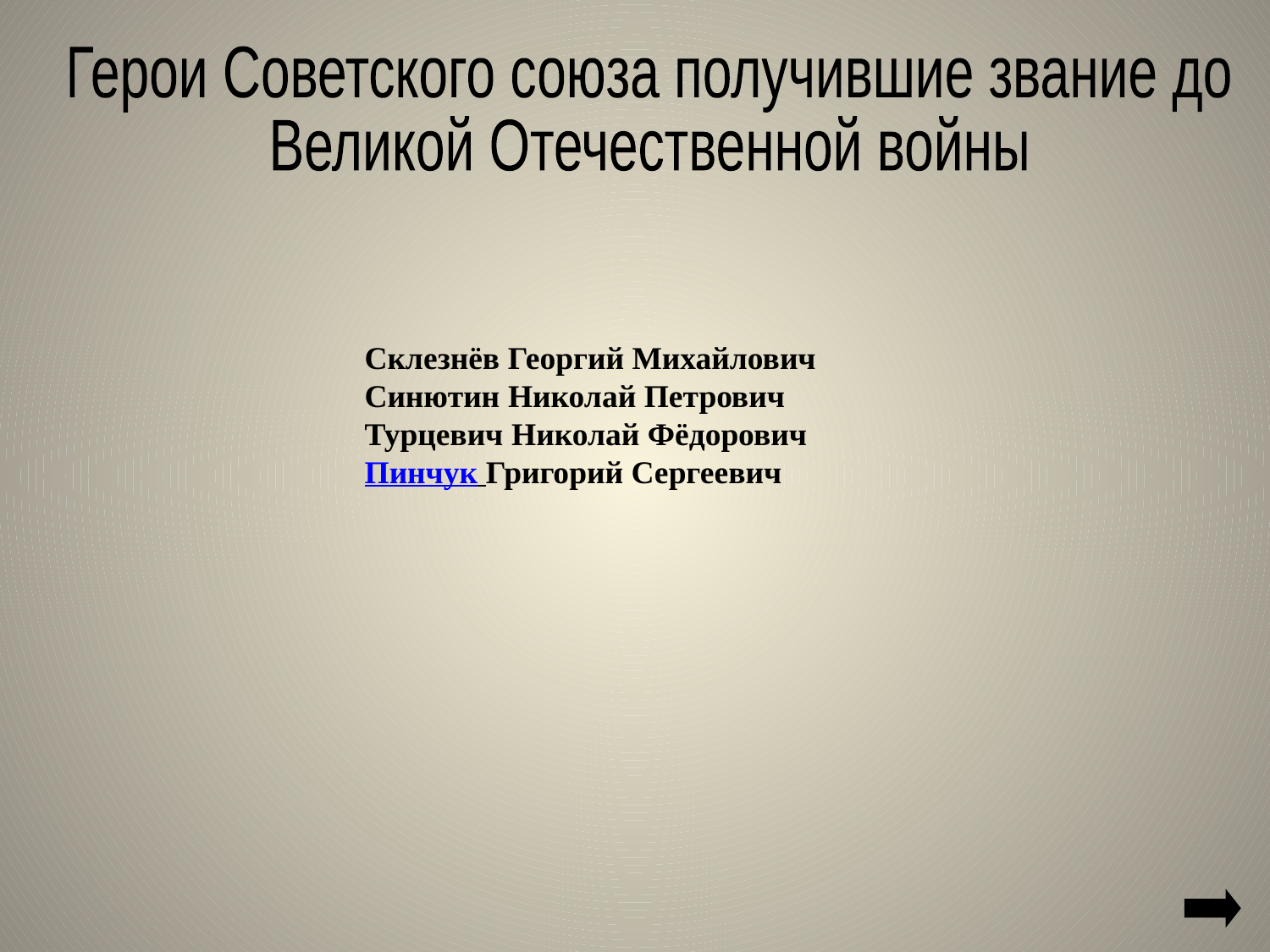

Герои Советского союза получившие звание до
Великой Отечественной войны

Склезнёв Георгий Михайлович
Синютин Николай Петрович
Турцевич Николай Фёдорович
Пинчук Григорий Сергеевич